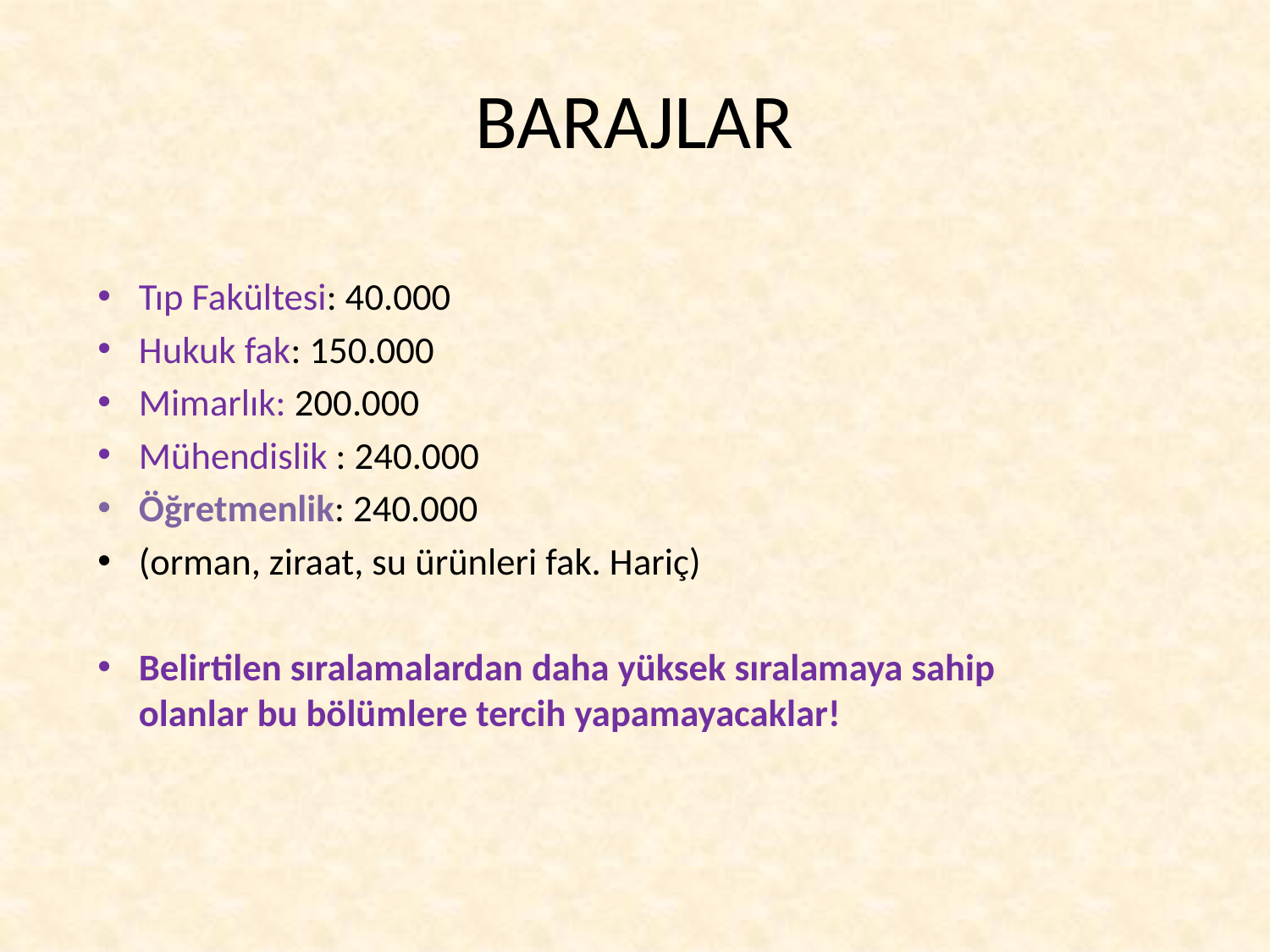

# BARAJLAR
Tıp Fakültesi: 40.000
Hukuk fak: 150.000
Mimarlık: 200.000
Mühendislik : 240.000
Öğretmenlik: 240.000
(orman, ziraat, su ürünleri fak. Hariç)

Belirtilen sıralamalardan daha yüksek sıralamaya sahip olanlar bu bölümlere tercih yapamayacaklar!